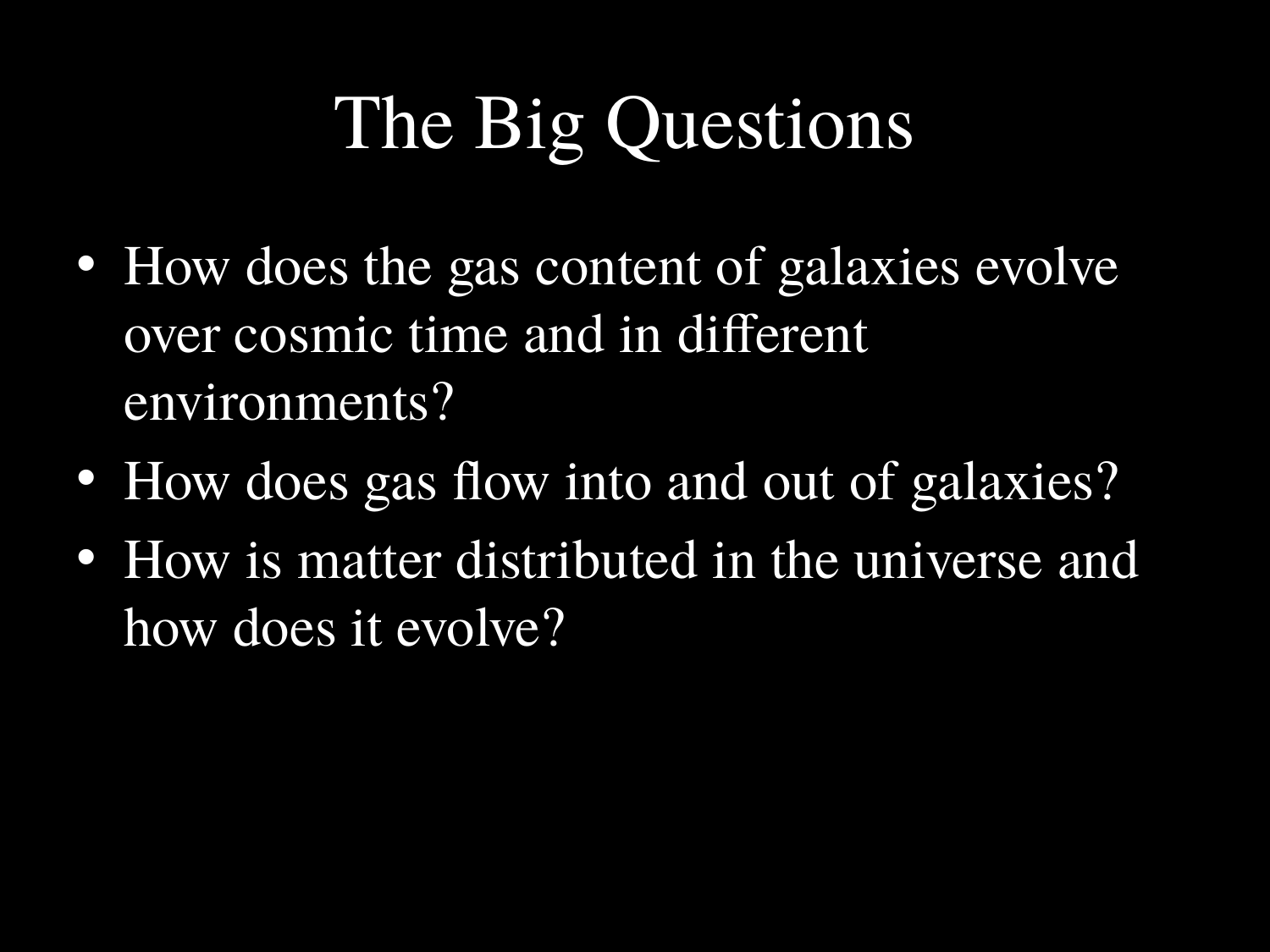

# The Big Questions
How does the gas content of galaxies evolve over cosmic time and in different environments?
How does gas flow into and out of galaxies?
How is matter distributed in the universe and how does it evolve?